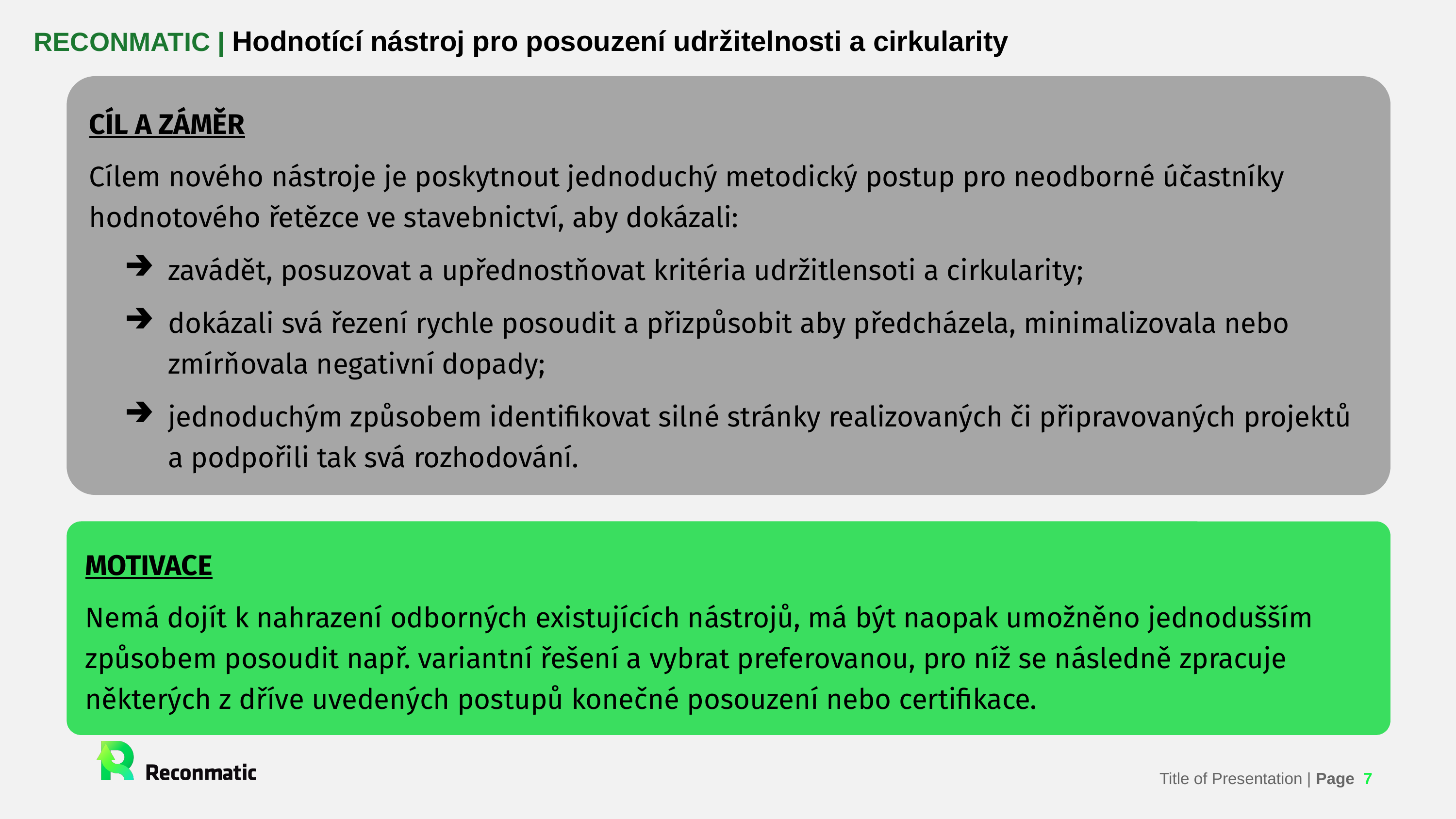

RECONMATIC | Hodnotící nástroj pro posouzení udržitelnosti a cirkularity
CÍL A ZÁMĚR
Cílem nového nástroje je poskytnout jednoduchý metodický postup pro neodborné účastníky hodnotového řetězce ve stavebnictví, aby dokázali:
zavádět, posuzovat a upřednostňovat kritéria udržitlensoti a cirkularity;
dokázali svá řezení rychle posoudit a přizpůsobit aby předcházela, minimalizovala nebo zmírňovala negativní dopady;
jednoduchým způsobem identifikovat silné stránky realizovaných či připravovaných projektů a podpořili tak svá rozhodování.
MOTIVACE
Nemá dojít k nahrazení odborných existujících nástrojů, má být naopak umožněno jednodušším způsobem posoudit např. variantní řešení a vybrat preferovanou, pro níž se následně zpracuje některých z dříve uvedených postupů konečné posouzení nebo certifikace.